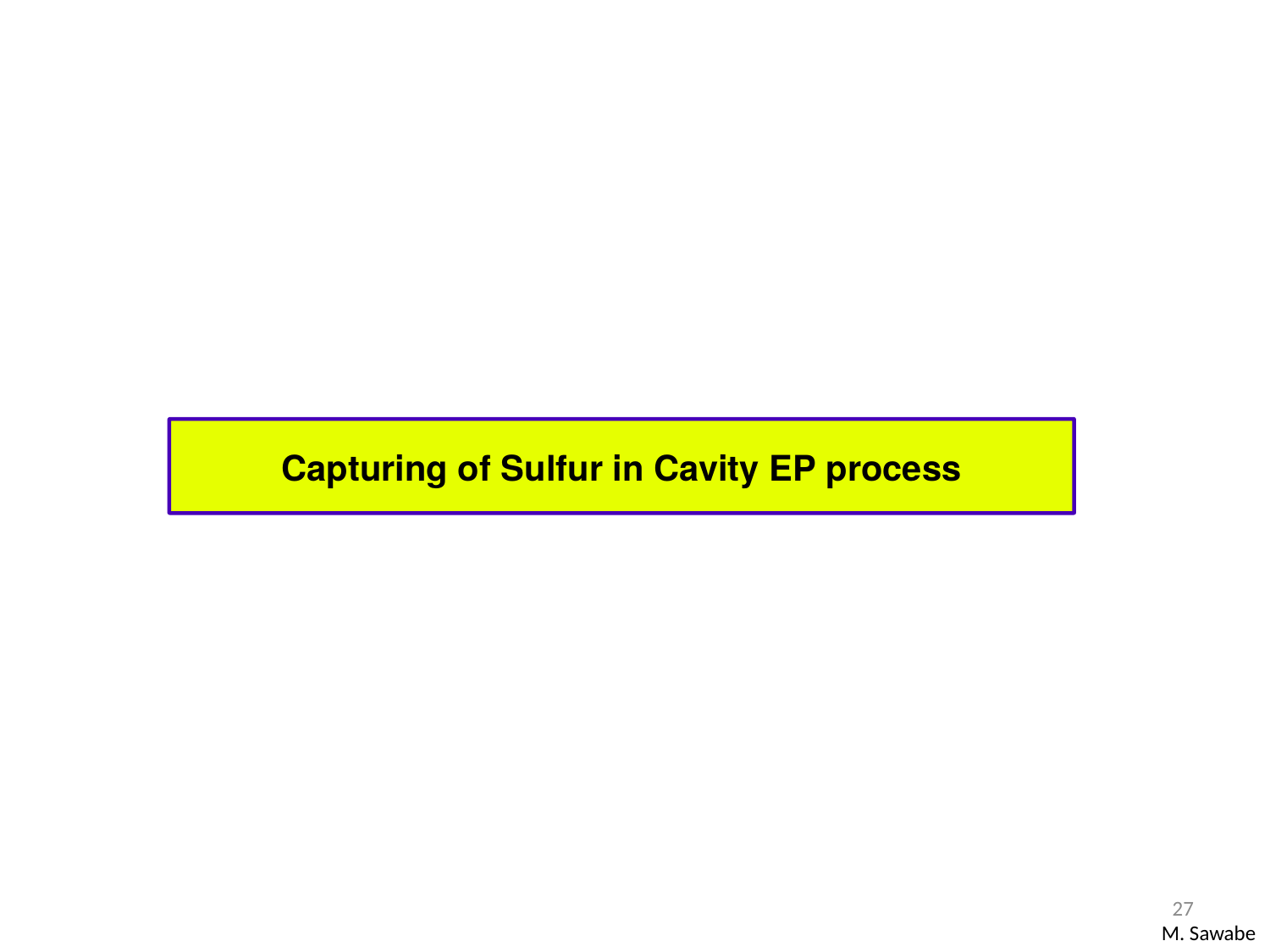

Capturing of Sulfur in Cavity EP process
27
M. Sawabe